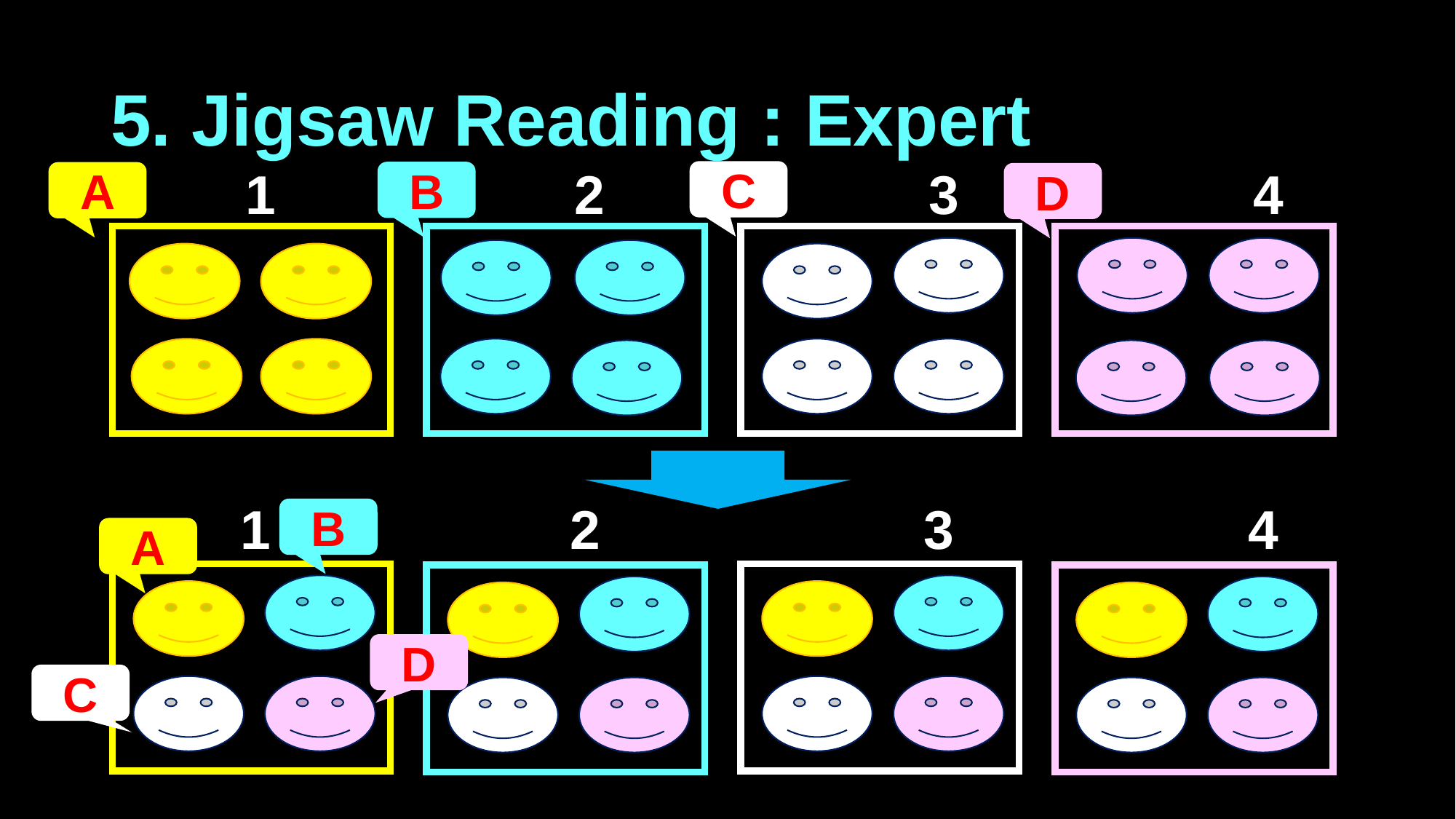

# 5. Jigsaw Reading : Expert
C
B
A
　　 1　　　　　2　　　　　  3　　　　    4

　     1　　　　　2　　　　　  3　　　　    4

D

B
A

D
C